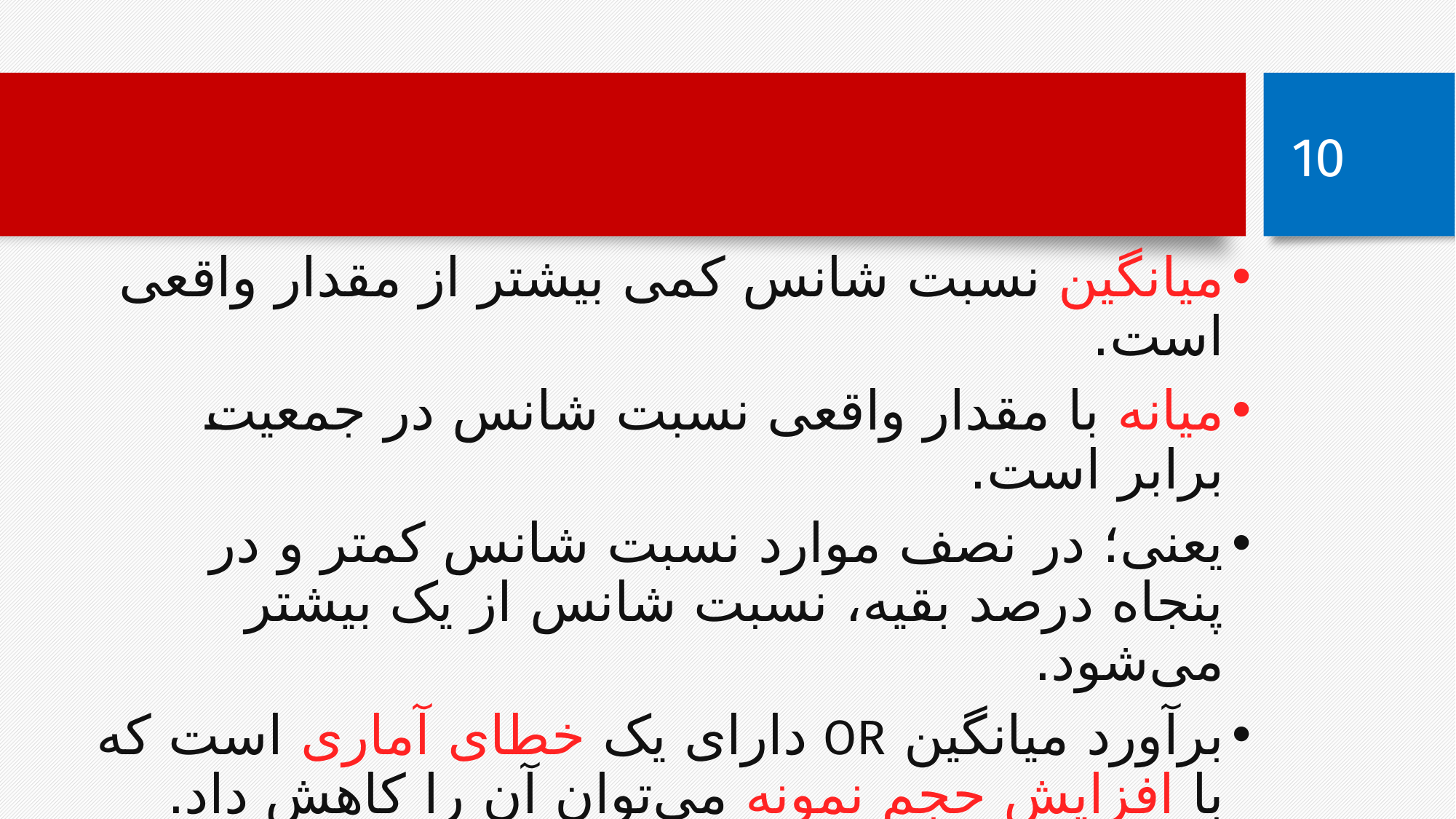

#
10
میانگین نسبت شانس کمی بیشتر از مقدار واقعی است.
میانه با مقدار واقعی نسبت شانس در جمعیت برابر است.
یعنی؛ در نصف موارد نسبت شانس کمتر و در پنجاه درصد بقیه، نسبت شانس از یک بیشتر می‌شود.
برآورد میانگین OR دارای یک خطای آماری است که با افزایش حجم نمونه می‌توان آن‌ را کاهش داد.
اساس برآورد حدود اطمینان، استفاده از قوانین توزیع نرمال است.